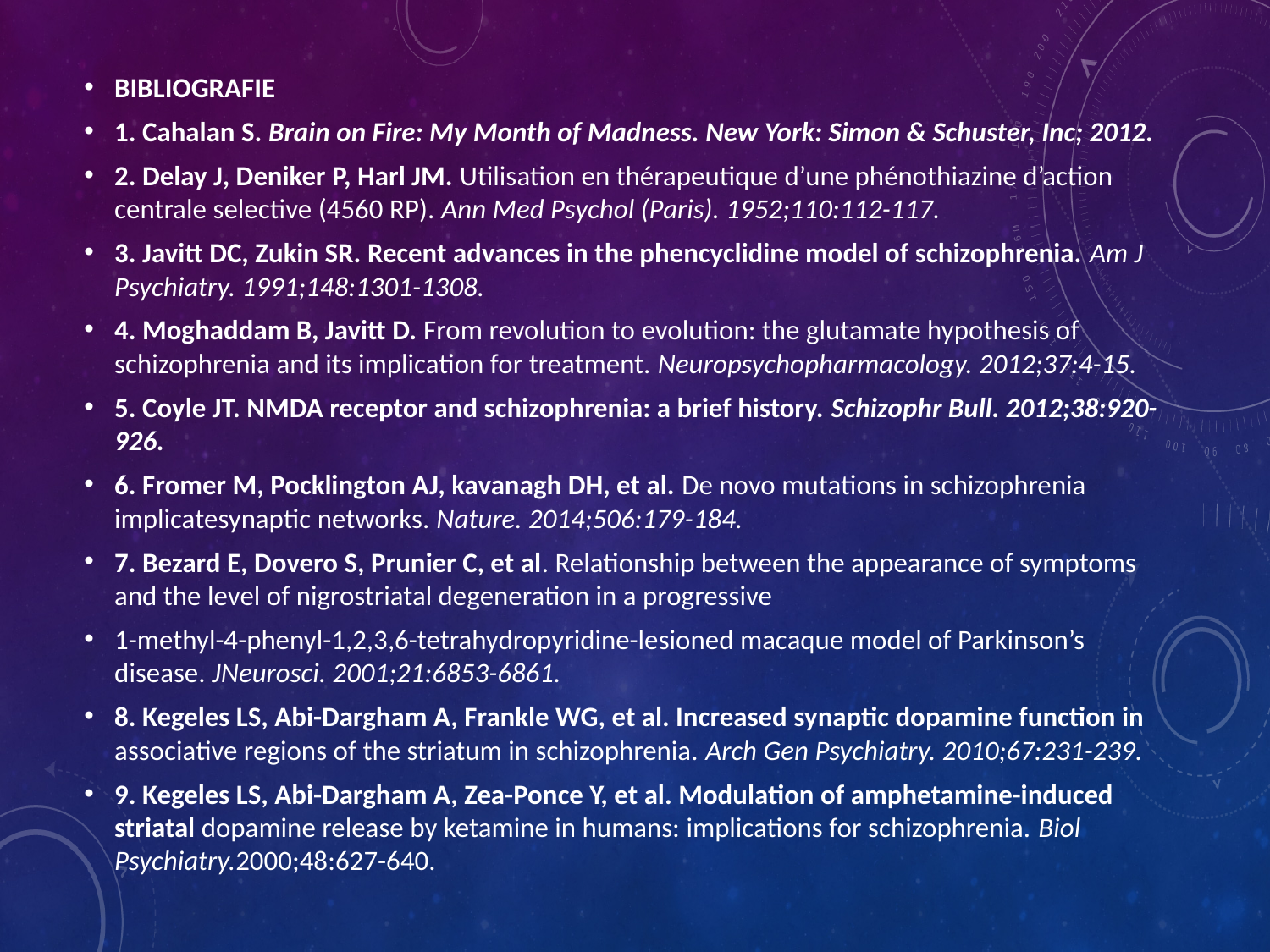

BIBLIOGRAFIE
1. Cahalan S. Brain on Fire: My Month of Madness. New York: Simon & Schuster, Inc; 2012.
2. Delay J, Deniker P, Harl JM. Utilisation en thérapeutique d’une phénothiazine d’action centrale selective (4560 RP). Ann Med Psychol (Paris). 1952;110:112-117.
3. Javitt DC, Zukin SR. Recent advances in the phencyclidine model of schizophrenia. Am J Psychiatry. 1991;148:1301-1308.
4. Moghaddam B, Javitt D. From revolution to evolution: the glutamate hypothesis of schizophrenia and its implication for treatment. Neuropsychopharmacology. 2012;37:4-15.
5. Coyle JT. NMDA receptor and schizophrenia: a brief history. Schizophr Bull. 2012;38:920-926.
6. Fromer M, Pocklington AJ, kavanagh DH, et al. De novo mutations in schizophrenia implicatesynaptic networks. Nature. 2014;506:179-184.
7. Bezard E, Dovero S, Prunier C, et al. Relationship between the appearance of symptoms and the level of nigrostriatal degeneration in a progressive
1-methyl-4-phenyl-1,2,3,6-tetrahydropyridine-lesioned macaque model of Parkinson’s disease. JNeurosci. 2001;21:6853-6861.
8. Kegeles LS, Abi-Dargham A, Frankle WG, et al. Increased synaptic dopamine function in associative regions of the striatum in schizophrenia. Arch Gen Psychiatry. 2010;67:231-239.
9. Kegeles LS, Abi-Dargham A, Zea-Ponce Y, et al. Modulation of amphetamine-induced striatal dopamine release by ketamine in humans: implications for schizophrenia. Biol Psychiatry.2000;48:627-640.